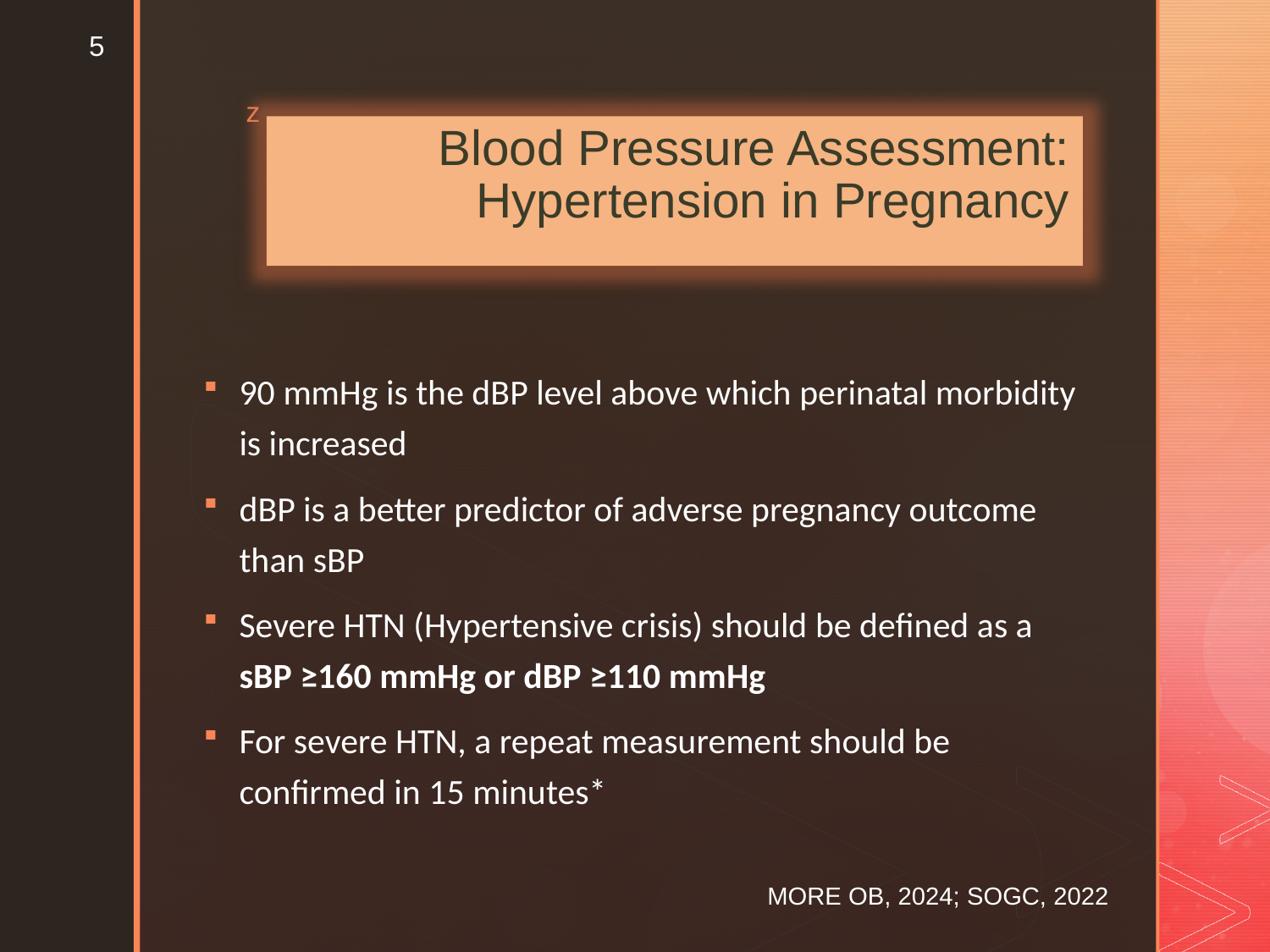

5
Blood Pressure Assessment:
Hypertension in Pregnancy
90 mmHg is the dBP level above which perinatal morbidity is increased
dBP is a better predictor of adverse pregnancy outcome than sBP
Severe HTN (Hypertensive crisis) should be defined as a sBP ≥160 mmHg or dBP ≥110 mmHg
For severe HTN, a repeat measurement should be confirmed in 15 minutes*

MORE OB, 2024; SOGC, 2022